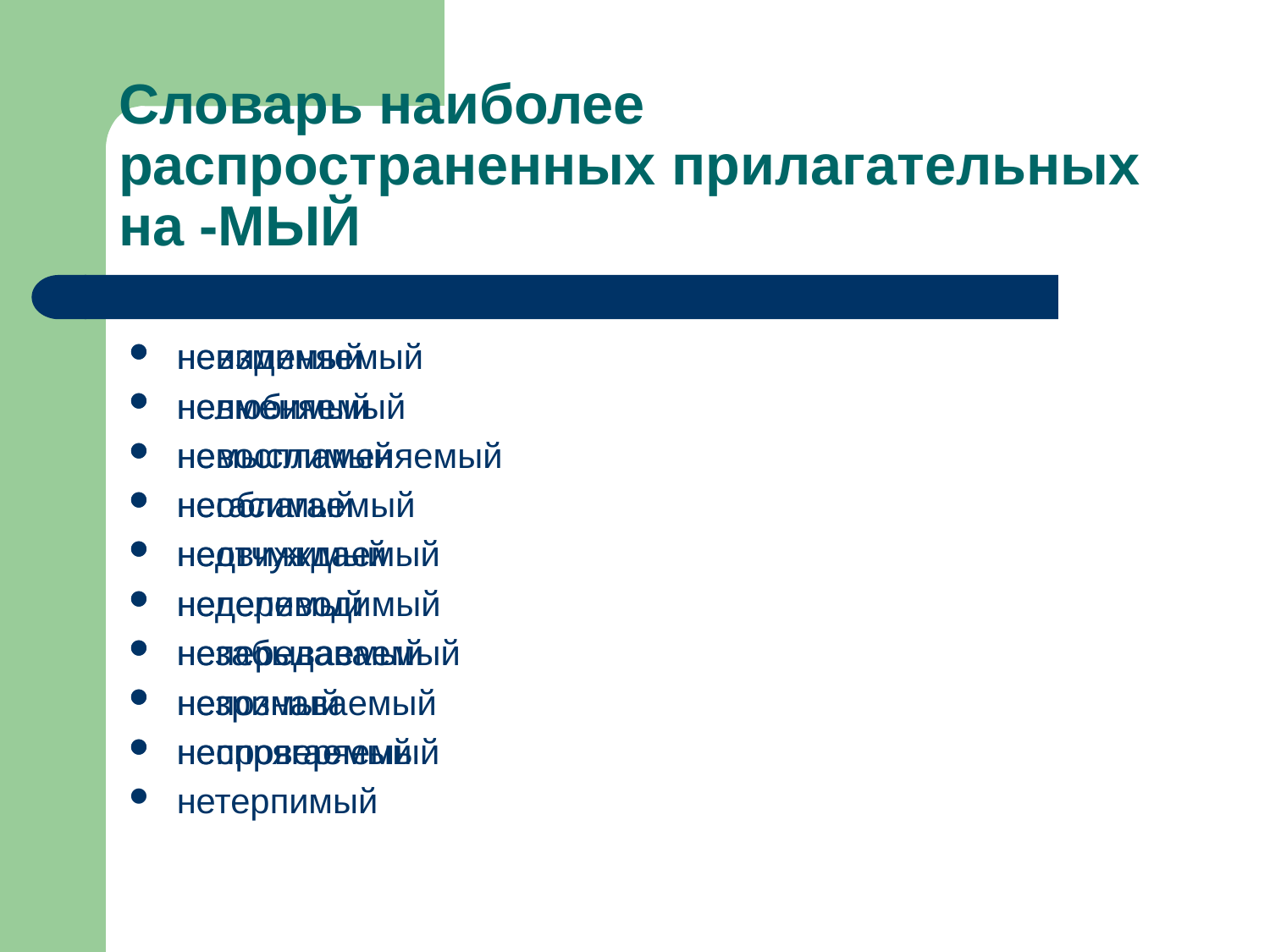

# Словарь наиболее распространенных прилагательных на -МЫЙ
невидимый
невменяемый
невоспламеняемый
негасимый
недвижимый
неделимый
незабываемый
незримый
непроверяемый
нетерпимый
неизменяемый
нелюбимый
немыслимый
необлагаемый
неотчуждаемый
непереводимый
непередаваемый
непознаваемый
неспрягаемый